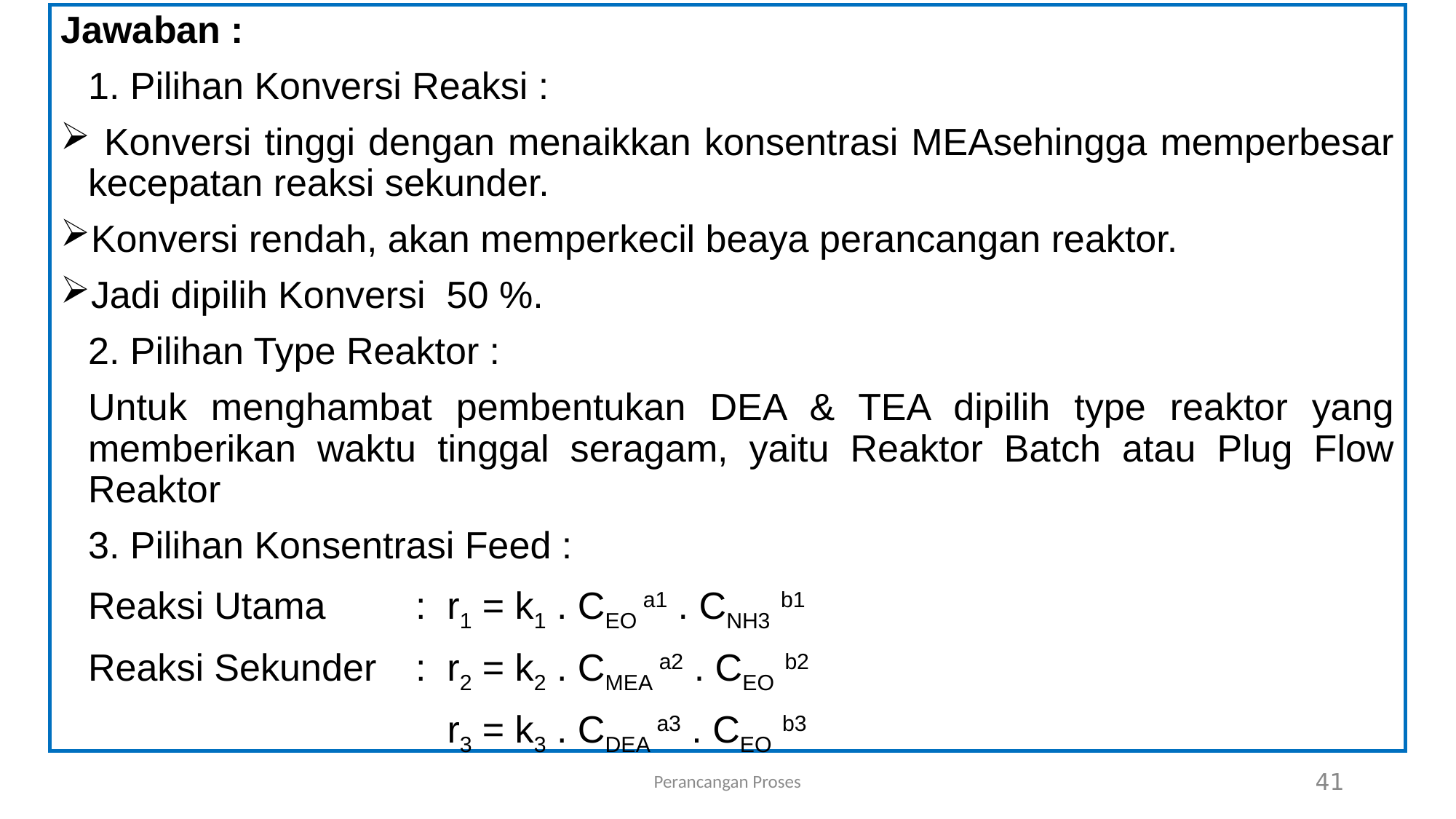

Jawaban :
	1. Pilihan Konversi Reaksi :
 Konversi tinggi dengan menaikkan konsentrasi MEAsehingga memperbesar kecepatan reaksi sekunder.
Konversi rendah, akan memperkecil beaya perancangan reaktor.
Jadi dipilih Konversi  50 %.
	2. Pilihan Type Reaktor :
	Untuk menghambat pembentukan DEA & TEA dipilih type reaktor yang memberikan waktu tinggal seragam, yaitu Reaktor Batch atau Plug Flow Reaktor
	3. Pilihan Konsentrasi Feed :
	Reaksi Utama 	:  r1 = k1 . CEO a1 . CNH3 b1
	Reaksi Sekunder 	:  r2 = k2 . CMEA a2 . CEO b2
				   r3 = k3 . CDEA a3 . CEO b3
Perancangan Proses
41